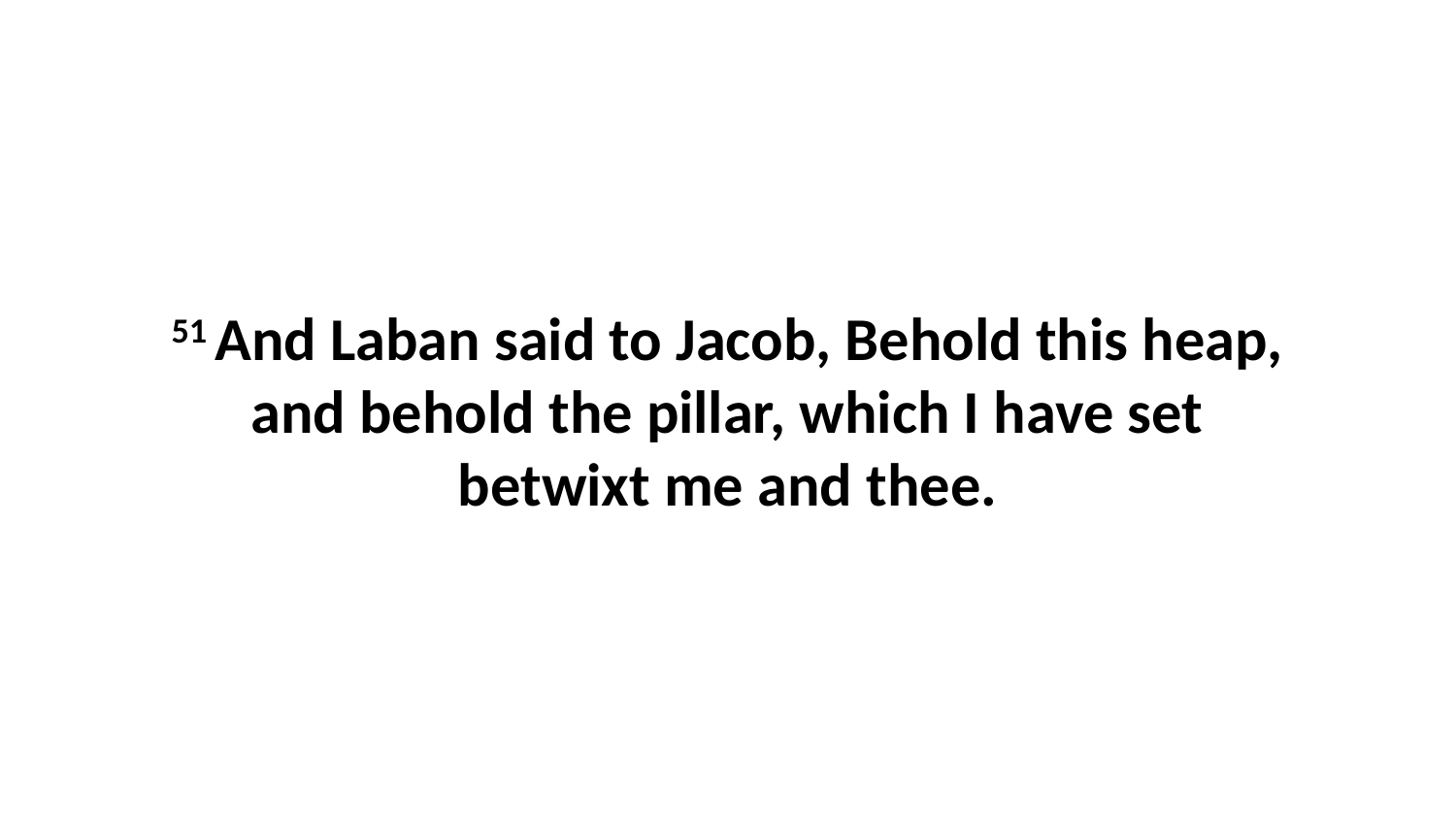

51 And Laban said to Jacob, Behold this heap, and behold the pillar, which I have set betwixt me and thee.